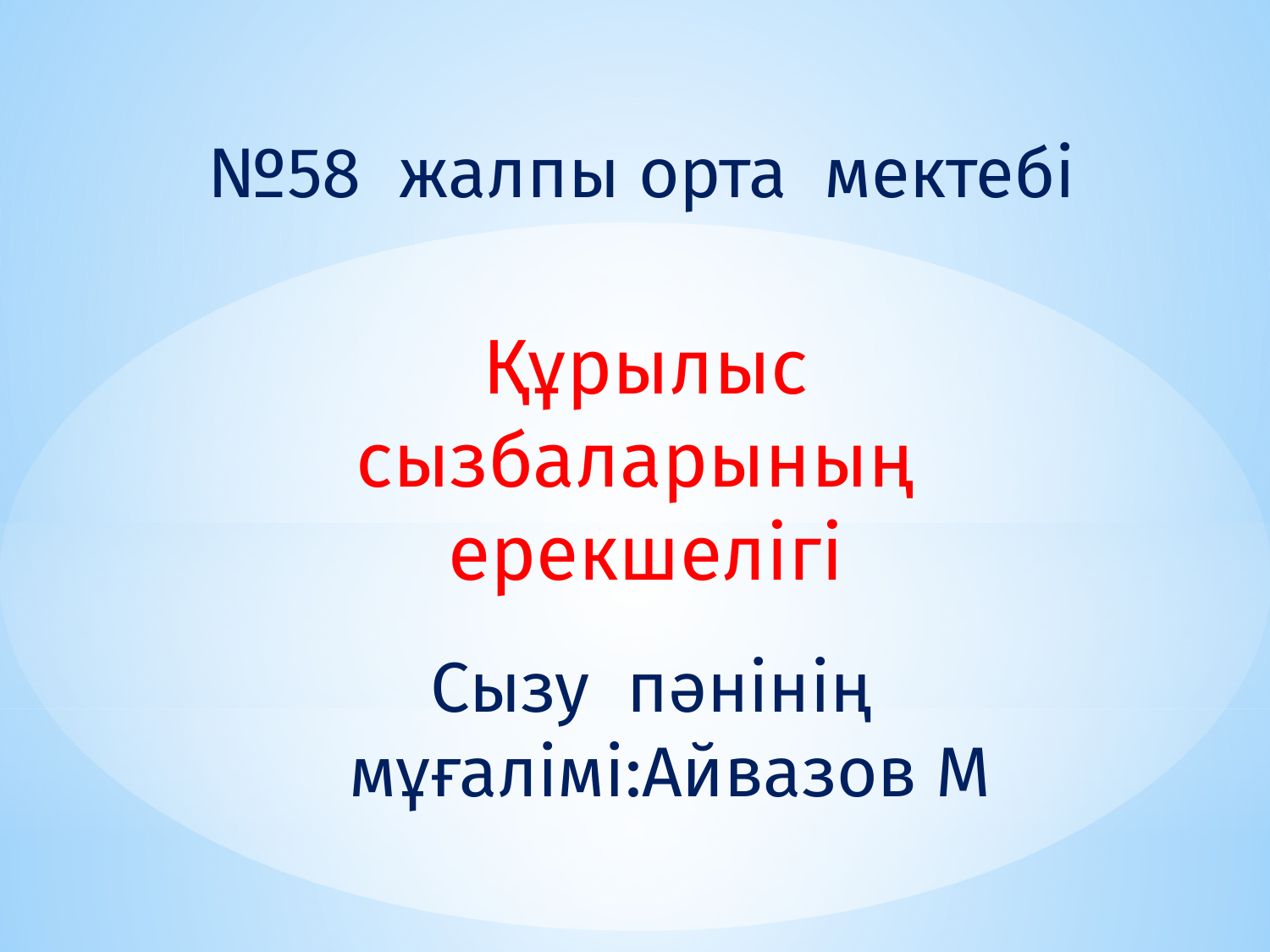

№58  жалпы орта  мектебі
Құрылыс сызбаларының  ерекшелігі
Сызу  пәнінің   мұғалімі:Айвазов М